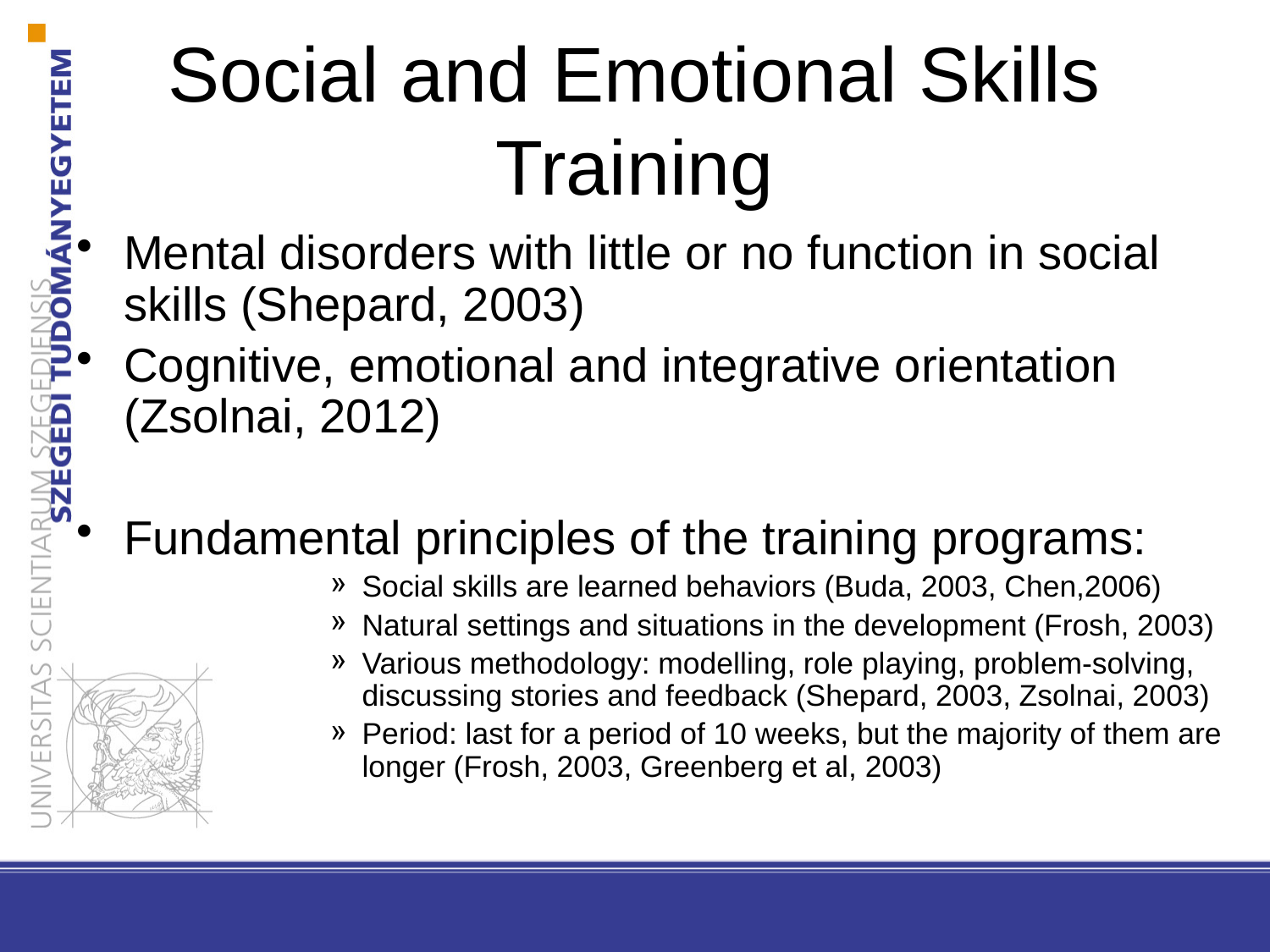

# Social and Emotional Skills Training
Mental disorders with little or no function in social skills (Shepard, 2003)
Cognitive, emotional and integrative orientation (Zsolnai, 2012)

Fundamental principles of the training programs:
Social skills are learned behaviors (Buda, 2003, Chen,2006)
Natural settings and situations in the development (Frosh, 2003)
Various methodology: modelling, role playing, problem-solving, discussing stories and feedback (Shepard, 2003, Zsolnai, 2003)
Period: last for a period of 10 weeks, but the majority of them are longer (Frosh, 2003, Greenberg et al, 2003)